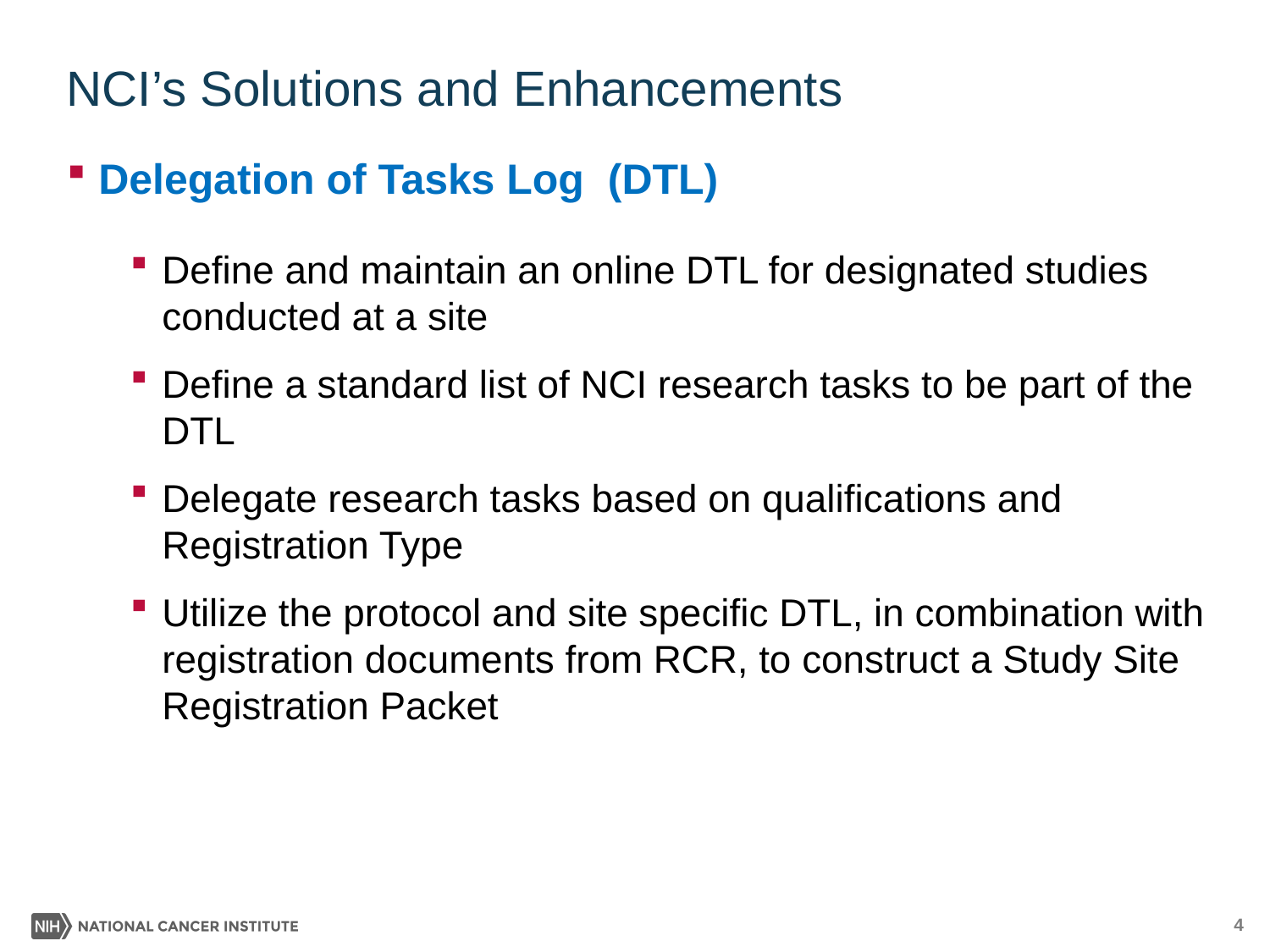

# NCI’s Solutions and Enhancements
Delegation of Tasks Log  (DTL)

Define and maintain an online DTL for designated studies conducted at a site
Define a standard list of NCI research tasks to be part of the DTL
Delegate research tasks based on qualifications and Registration Type
Utilize the protocol and site specific DTL, in combination with registration documents from RCR, to construct a Study Site Registration Packet